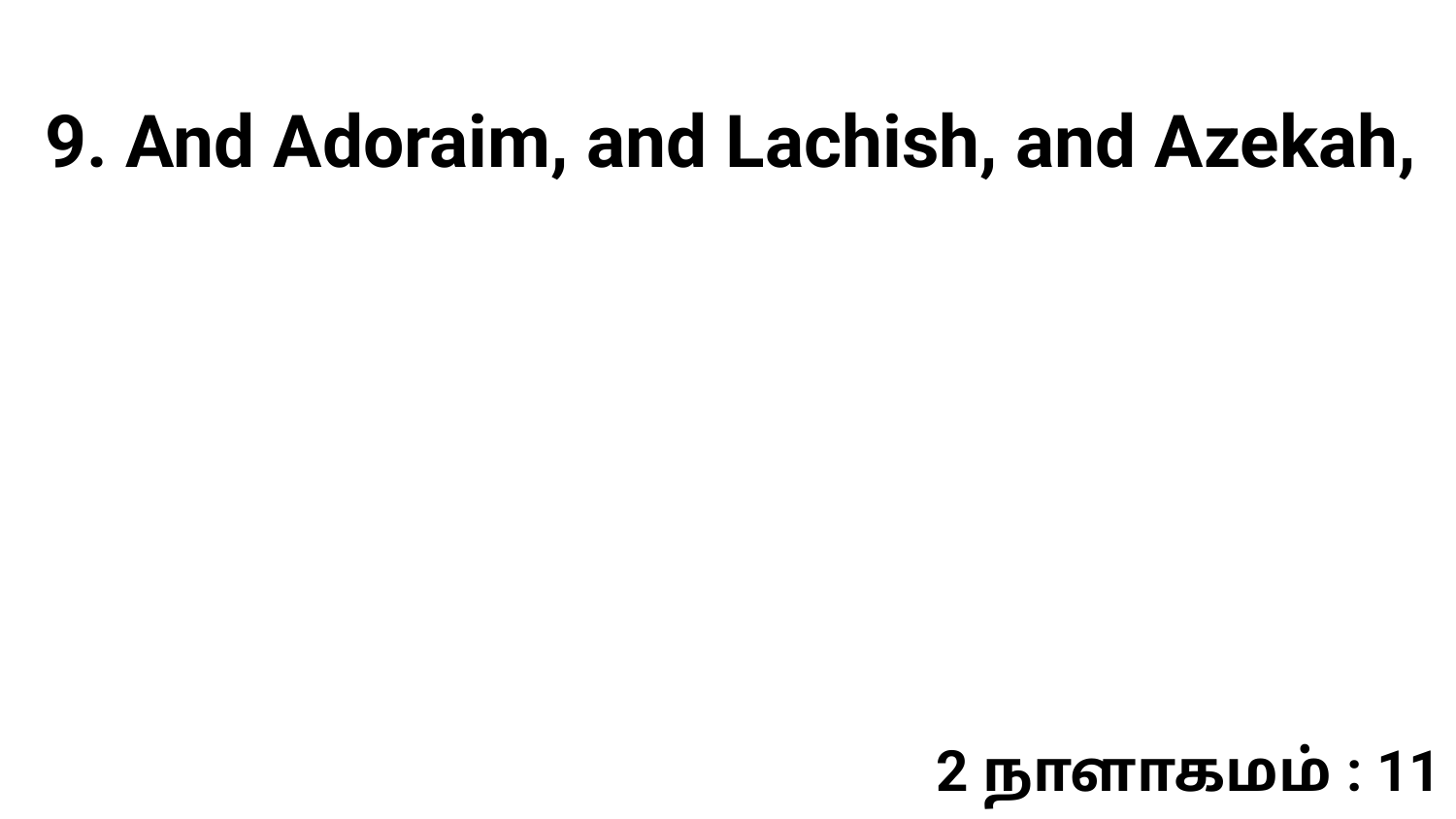

9. And Adoraim, and Lachish, and Azekah,
2 நாளாகமம் : 11